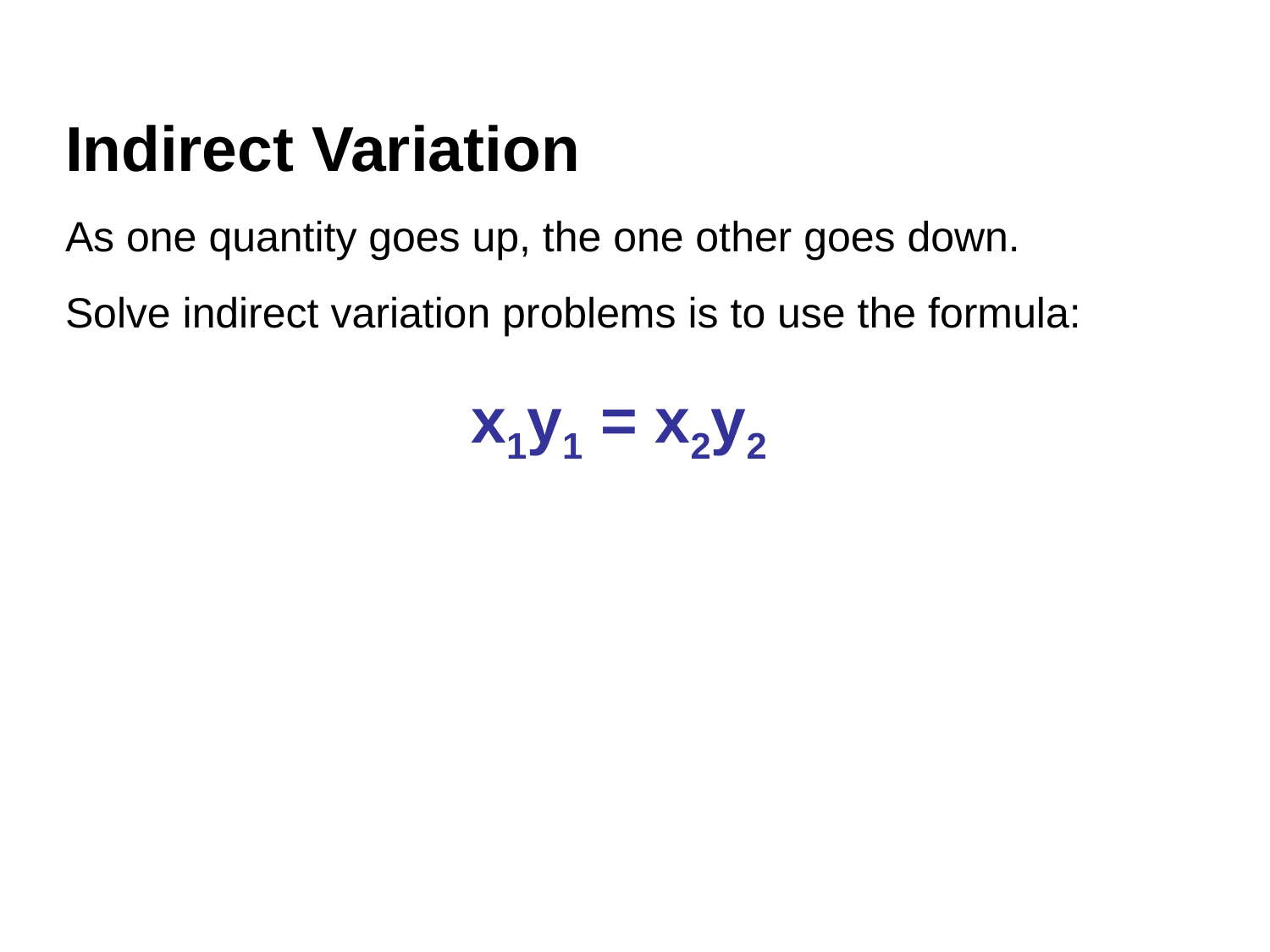

Indirect Variation
As one quantity goes up, the one other goes down.
Solve indirect variation problems is to use the formula:
x1y1 = x2y2